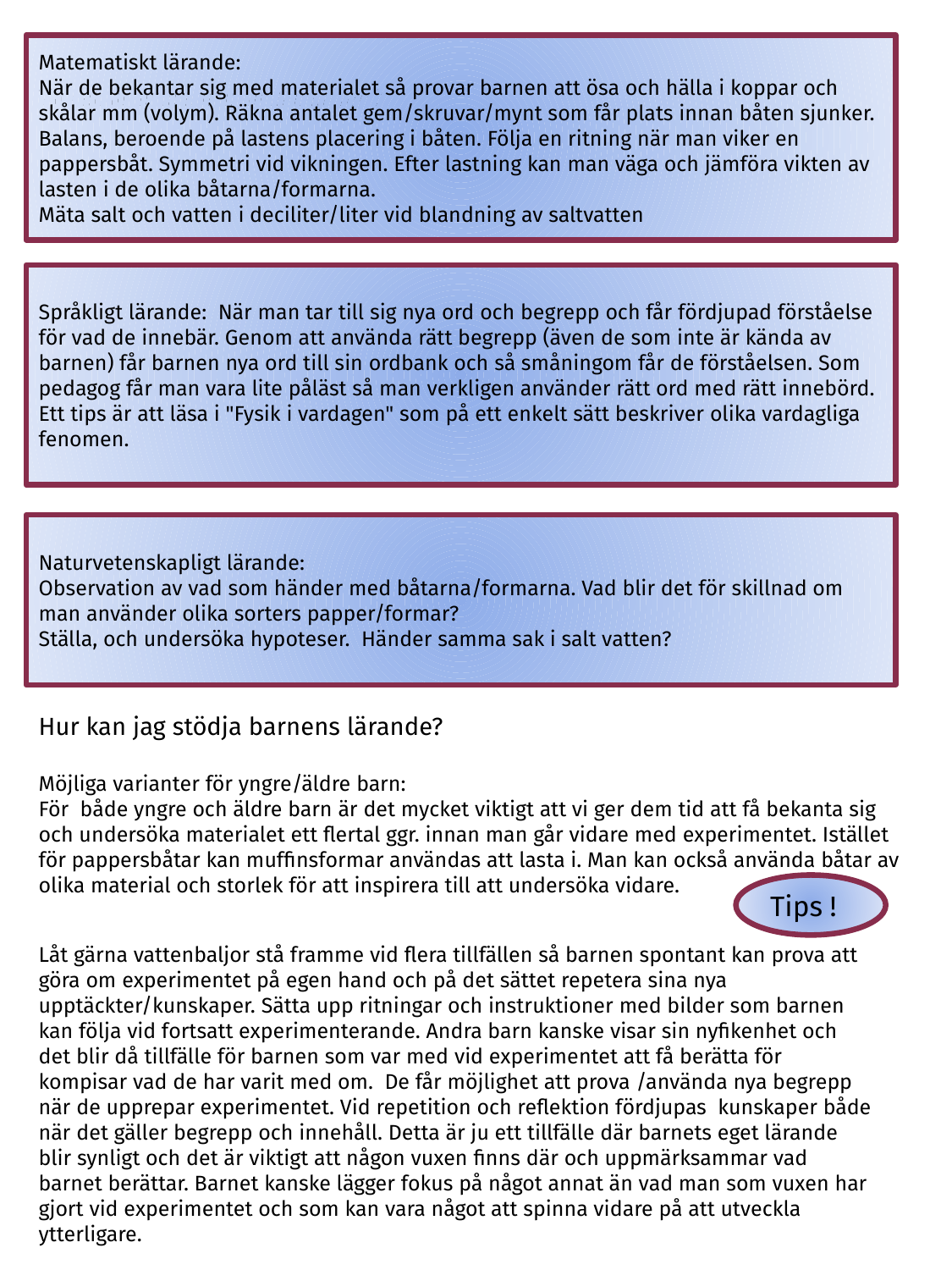

Matematiskt lärande:
När de bekantar sig med materialet så provar barnen att ösa och hälla i koppar och skålar mm (volym). Räkna antalet gem/skruvar/mynt som får plats innan båten sjunker. Balans, beroende på lastens placering i båten. Följa en ritning när man viker en pappersbåt. Symmetri vid vikningen. Efter lastning kan man väga och jämföra vikten av lasten i de olika båtarna/formarna.
Mäta salt och vatten i deciliter/liter vid blandning av saltvatten
Vilket lärande erbjuds barnen?

Hur kan jag stödja barnens lärande?

Möjliga varianter för yngre/äldre barn:
För  både yngre och äldre barn är det mycket viktigt att vi ger dem tid att få bekanta sig och undersöka materialet ett flertal ggr. innan man går vidare med experimentet. Istället för pappersbåtar kan muffinsformar användas att lasta i. Man kan också använda båtar av olika material och storlek för att inspirera till att undersöka vidare.

Språkligt lärande:  När man tar till sig nya ord och begrepp och får fördjupad förståelse för vad de innebär. Genom att använda rätt begrepp (även de som inte är kända av barnen) får barnen nya ord till sin ordbank och så småningom får de förståelsen. Som pedagog får man vara lite påläst så man verkligen använder rätt ord med rätt innebörd. Ett tips är att läsa i "Fysik i vardagen" som på ett enkelt sätt beskriver olika vardagliga fenomen.
Naturvetenskapligt lärande:
Observation av vad som händer med båtarna/formarna. Vad blir det för skillnad om man använder olika sorters papper/formar?
Ställa, och undersöka hypoteser.  Händer samma sak i salt vatten?
Tips !
Låt gärna vattenbaljor stå framme vid flera tillfällen så barnen spontant kan prova att göra om experimentet på egen hand och på det sättet repetera sina nya upptäckter/kunskaper. Sätta upp ritningar och instruktioner med bilder som barnen kan följa vid fortsatt experimenterande. Andra barn kanske visar sin nyfikenhet och det blir då tillfälle för barnen som var med vid experimentet att få berätta för kompisar vad de har varit med om.  De får möjlighet att prova /använda nya begrepp när de upprepar experimentet. Vid repetition och reflektion fördjupas  kunskaper både när det gäller begrepp och innehåll. Detta är ju ett tillfälle där barnets eget lärande blir synligt och det är viktigt att någon vuxen finns där och uppmärksammar vad barnet berättar. Barnet kanske lägger fokus på något annat än vad man som vuxen har gjort vid experimentet och som kan vara något att spinna vidare på att utveckla ytterligare.